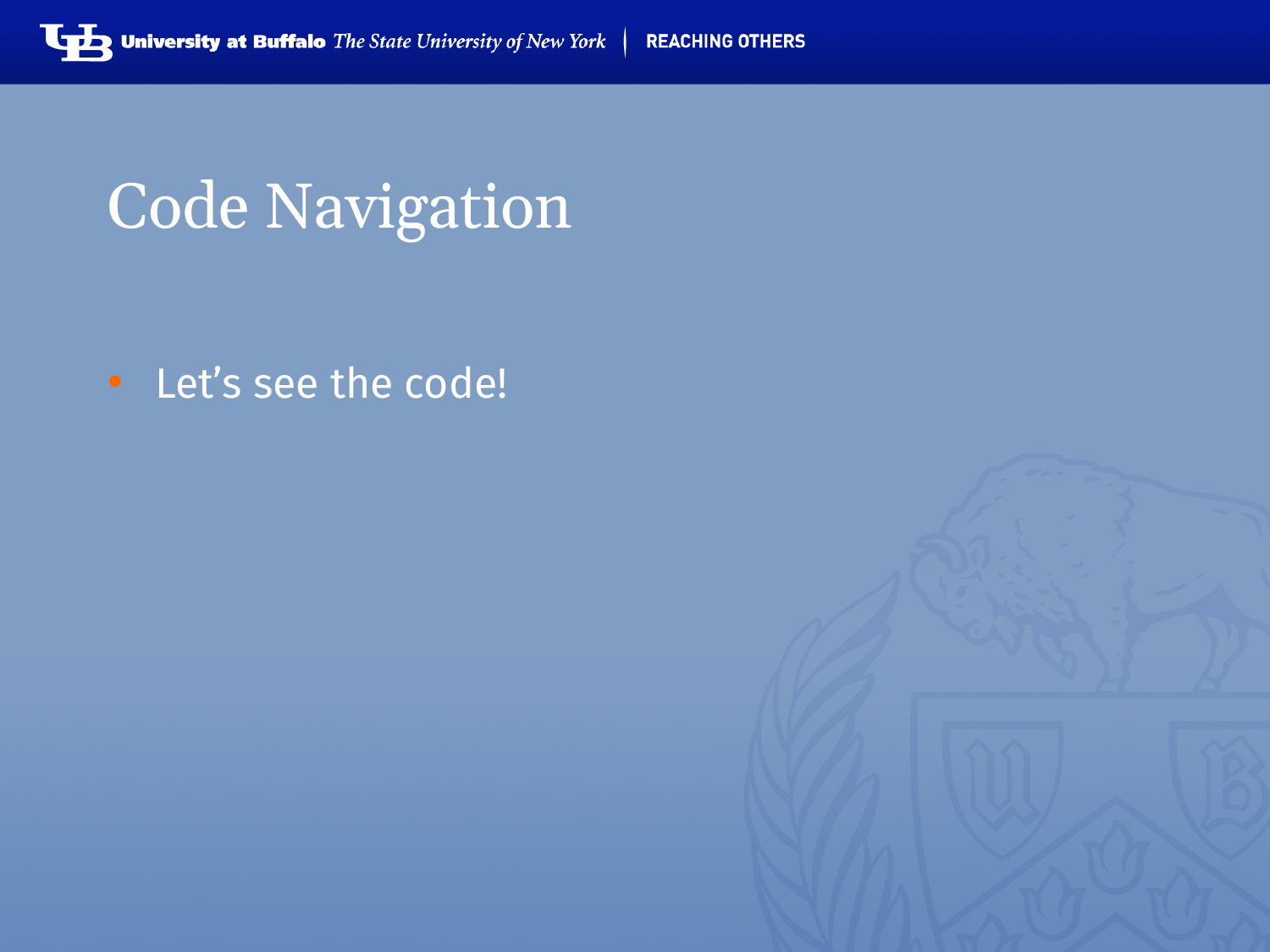

# Code Navigation
Let’s see the code!